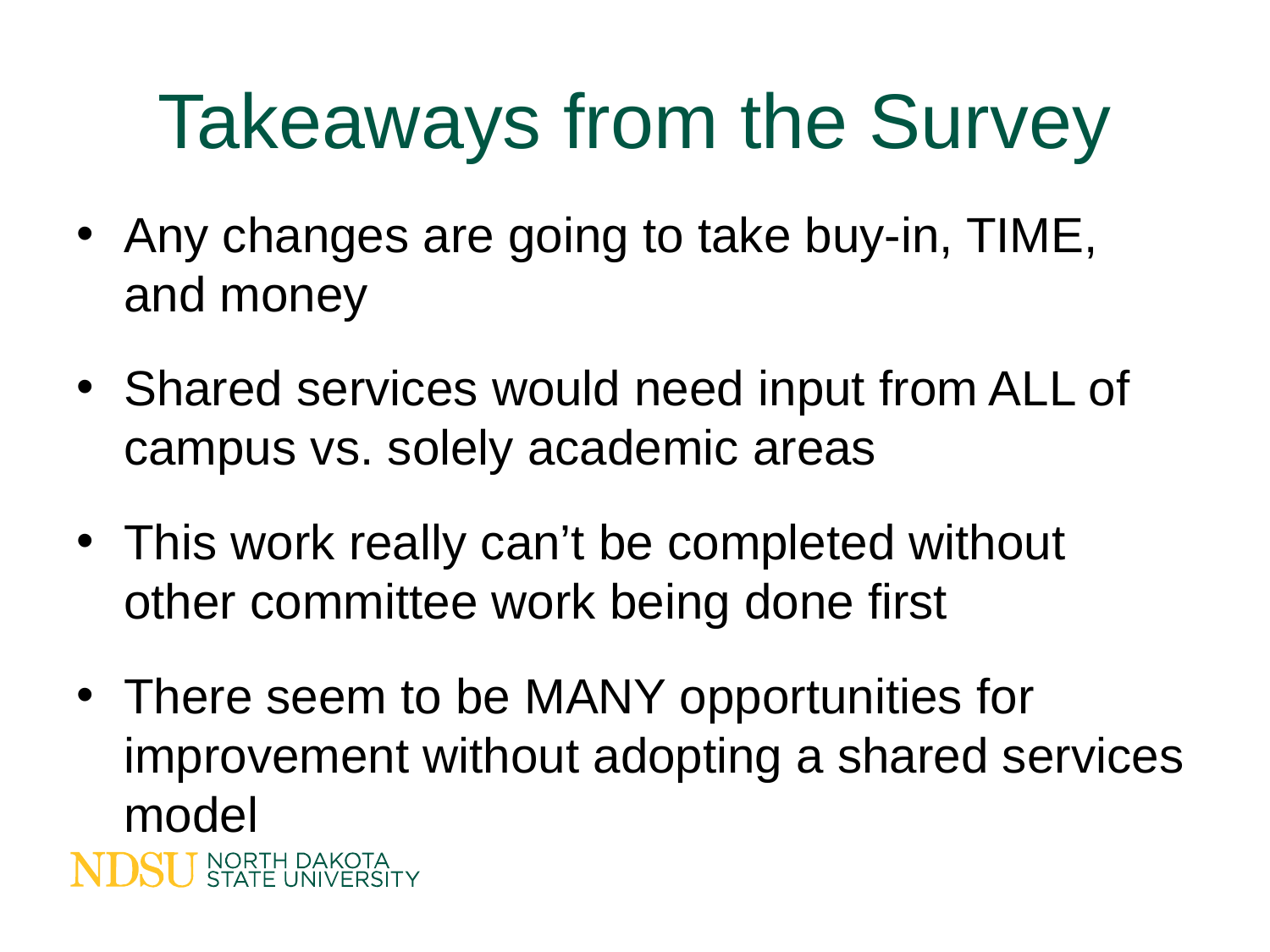

# Takeaways from the Survey
Any changes are going to take buy-in, TIME, and money
Shared services would need input from ALL of campus vs. solely academic areas
This work really can’t be completed without
other committee work being done first
There seem to be MANY opportunities for improvement without adopting a shared services model